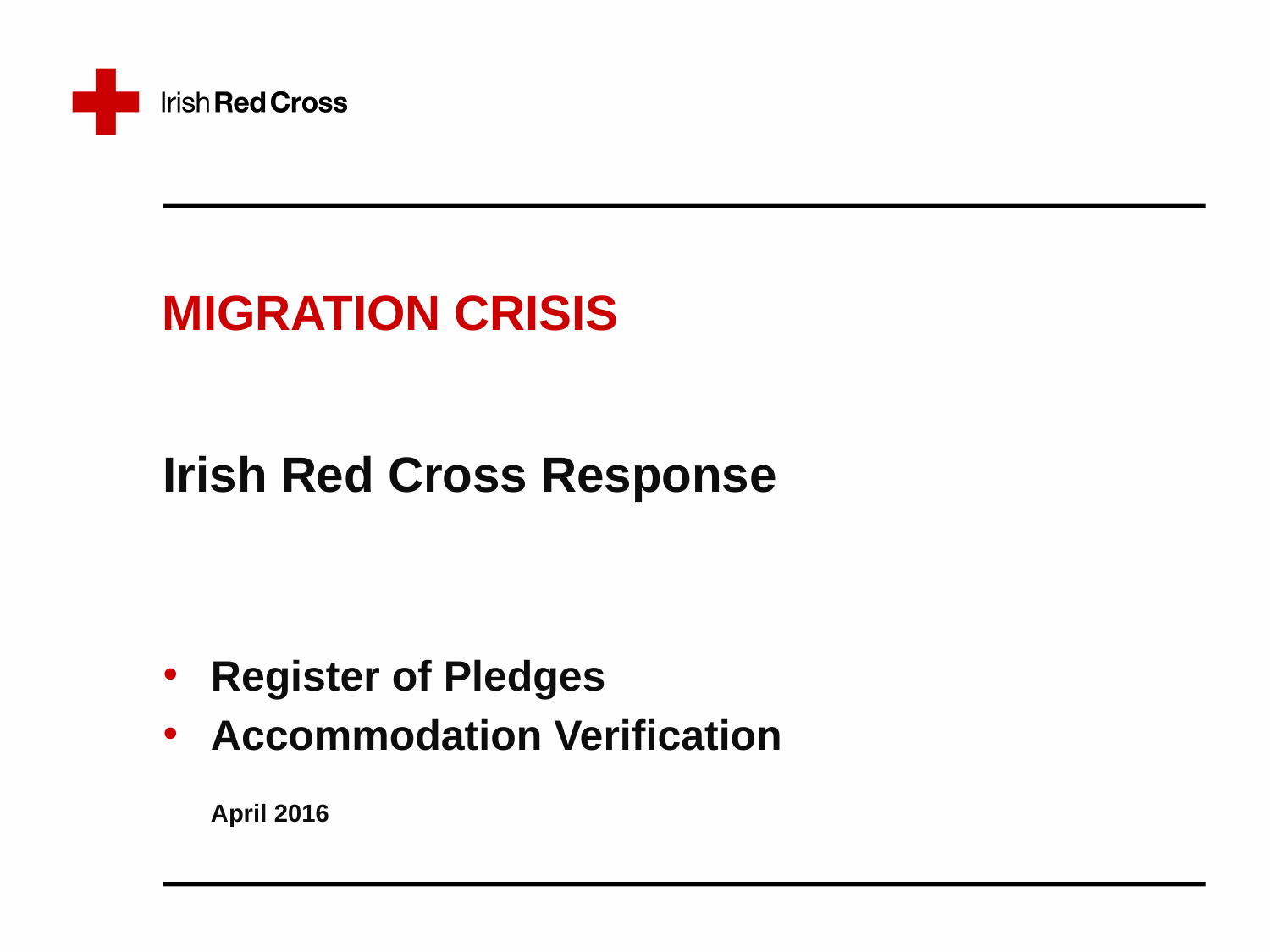

Migration crisis

Irish Red Cross Response

Register of Pledges
Accommodation Verification

	April 2016